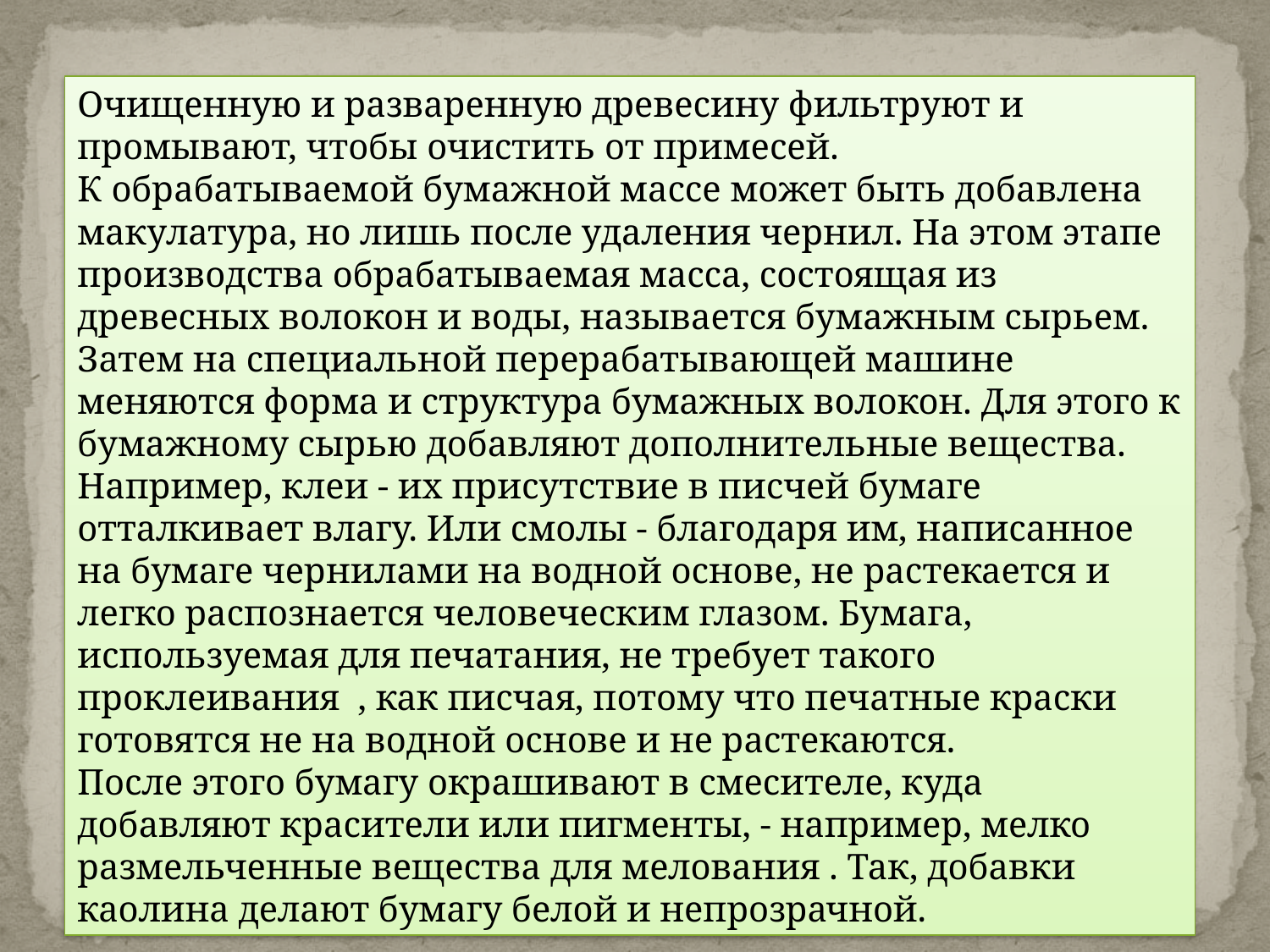

Очищенную и разваренную древесину фильтруют и промывают, чтобы очистить от примесей.
К обрабатываемой бумажной массе может быть добавлена макулатура, но лишь после удаления чернил. На этом этапе производства обрабатываемая масса, состоящая из древесных волокон и воды, называется бумажным сырьем.
Затем на специальной перерабатывающей машине меняются форма и структура бумажных волокон. Для этого к бумажному сырью добавляют дополнительные вещества. Например, клеи - их присутствие в писчей бумаге отталкивает влагу. Или смолы - благодаря им, написанное на бумаге чернилами на водной основе, не растекается и легко распознается человеческим глазом. Бумага, используемая для печатания, не требует такого проклеивания  , как писчая, потому что печатные краски готовятся не на водной основе и не растекаются.
После этого бумагу окрашивают в смесителе, куда добавляют красители или пигменты, - например, мелко размельченные вещества для мелования . Так, добавки каолина делают бумагу белой и непрозрачной.